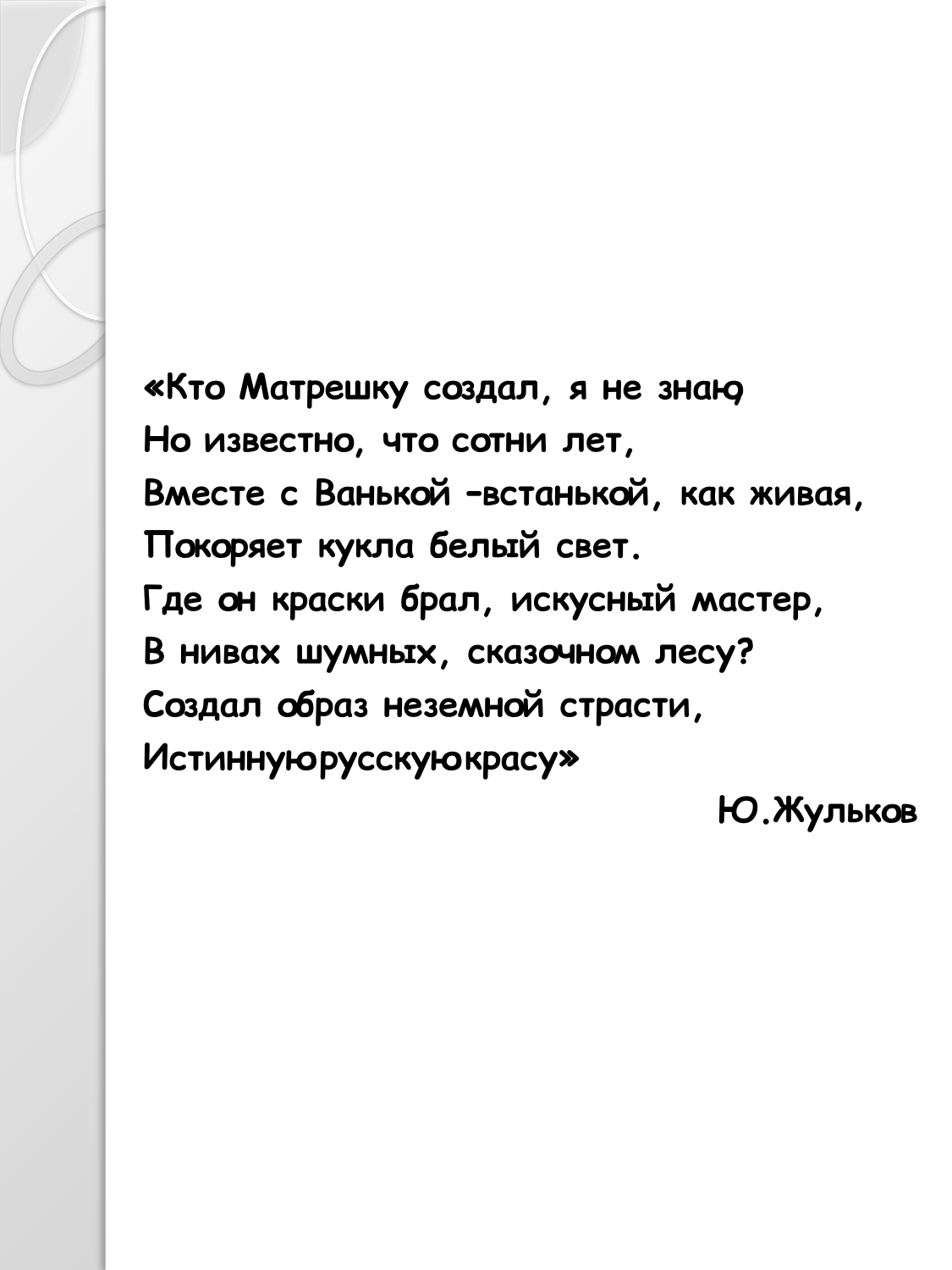

#
«Кто Матрешку создал, я не знаю,
Но известно, что сотни лет,
Вместе с Ванькой –встанькой, как живая,
Покоряет кукла белый свет.
Где он краски брал, искусный мастер,
В нивах шумных, сказочном лесу?
Создал образ неземной страсти,
Истинную русскую красу»
Ю.Жульков